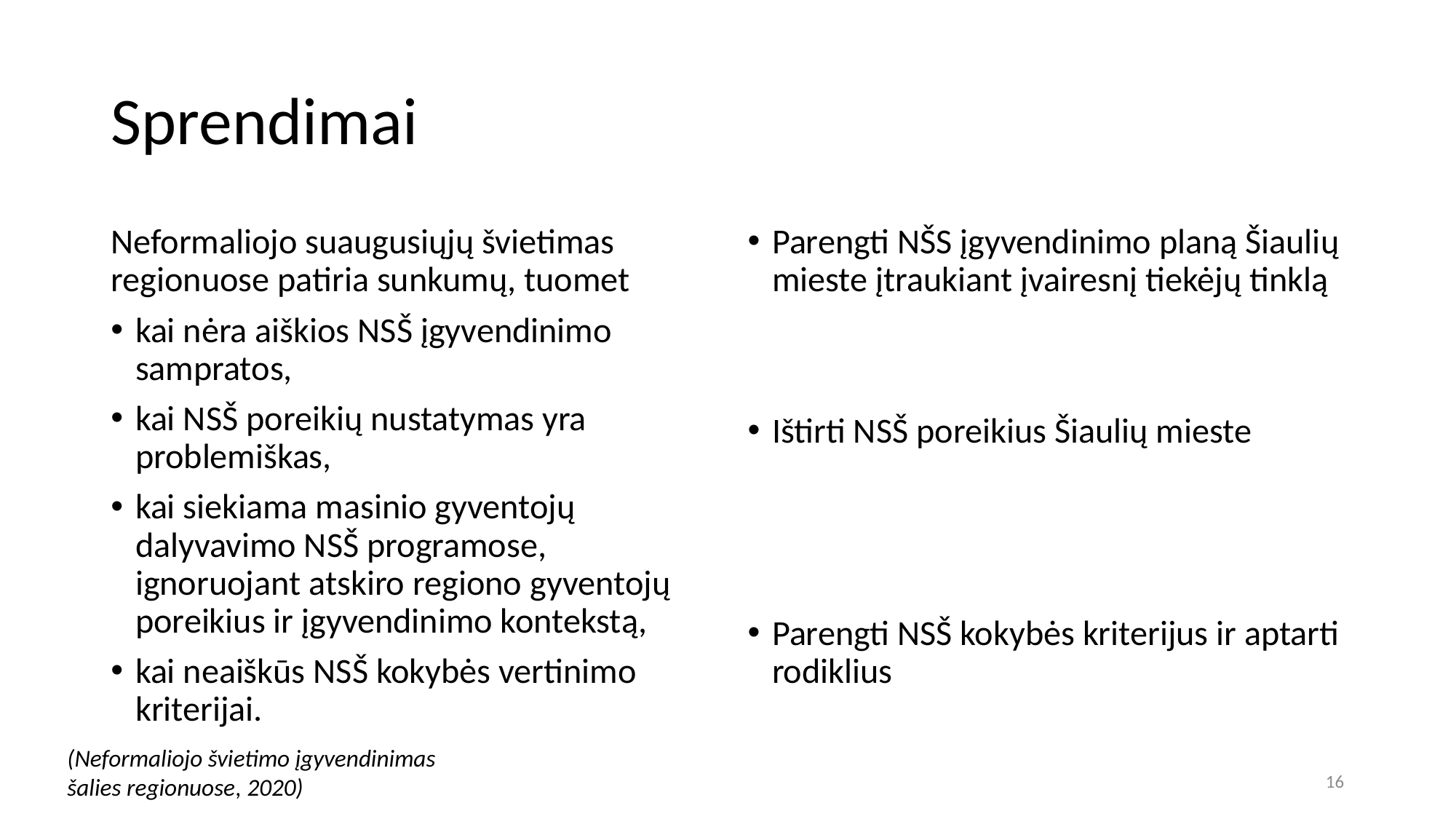

# Sprendimai
Neformaliojo suaugusiųjų švietimas regionuose patiria sunkumų, tuomet
kai nėra aiškios NSŠ įgyvendinimo sampratos,
kai NSŠ poreikių nustatymas yra problemiškas,
kai siekiama masinio gyventojų dalyvavimo NSŠ programose, ignoruojant atskiro regiono gyventojų poreikius ir įgyvendinimo kontekstą,
kai neaiškūs NSŠ kokybės vertinimo kriterijai.
Parengti NŠS įgyvendinimo planą Šiaulių mieste įtraukiant įvairesnį tiekėjų tinklą

Ištirti NSŠ poreikius Šiaulių mieste

Parengti NSŠ kokybės kriterijus ir aptarti rodiklius
(Neformaliojo švietimo įgyvendinimas šalies regionuose, 2020)
16